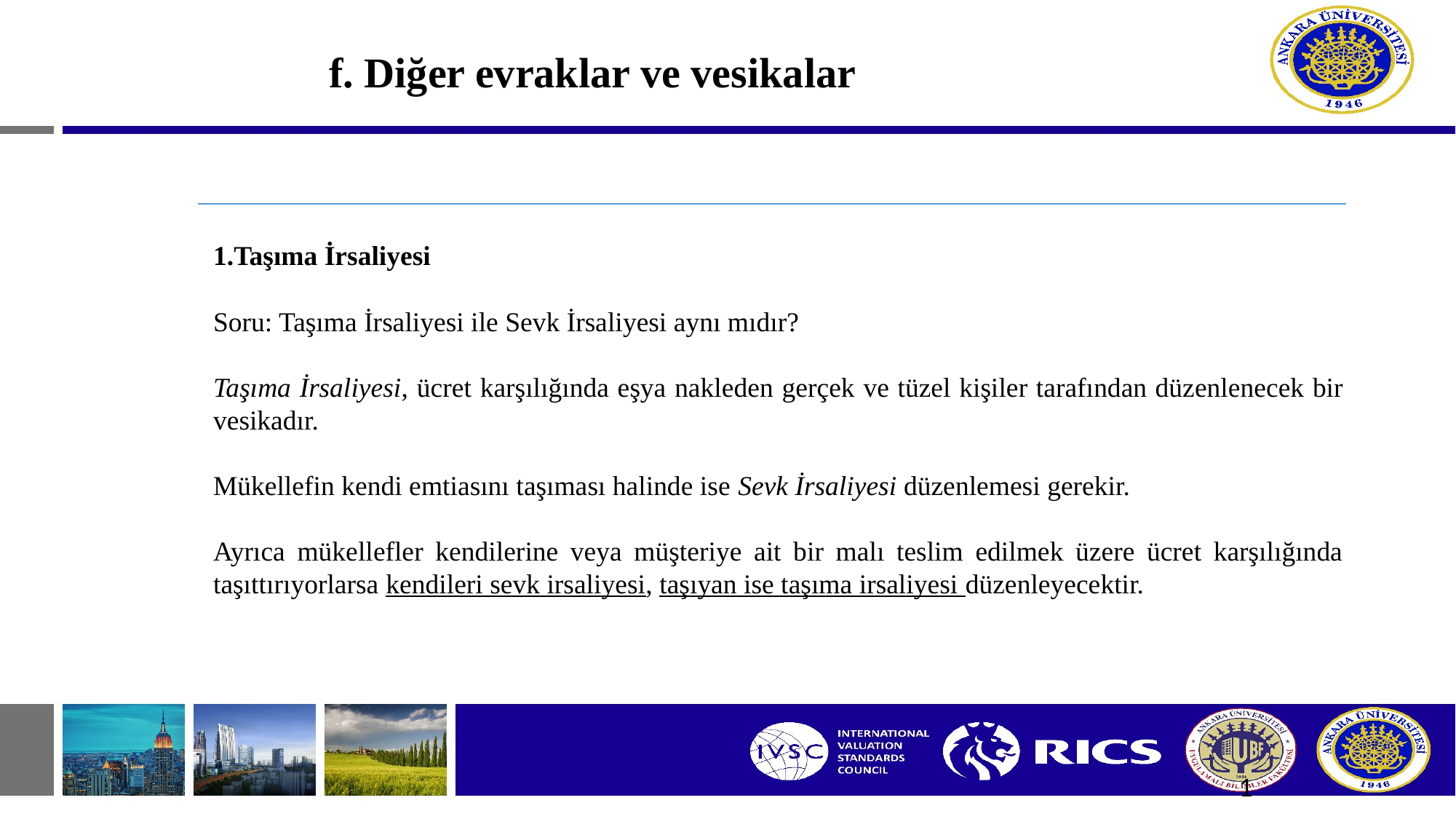

# f. Diğer evraklar ve vesikalar
1.Taşıma İrsaliyesi

Soru: Taşıma İrsaliyesi ile Sevk İrsaliyesi aynı mıdır?

Taşıma İrsaliyesi, ücret karşılığında eşya nakleden gerçek ve tüzel kişiler tarafından düzenlenecek bir vesikadır.

Mükellefin kendi emtiasını taşıması halinde ise Sevk İrsaliyesi düzenlemesi gerekir.

Ayrıca mükellefler kendilerine veya müşteriye ait bir malı teslim edilmek üzere ücret karşılığında taşıttırıyorlarsa kendileri sevk irsaliyesi, taşıyan ise taşıma irsaliyesi düzenleyecektir.
1